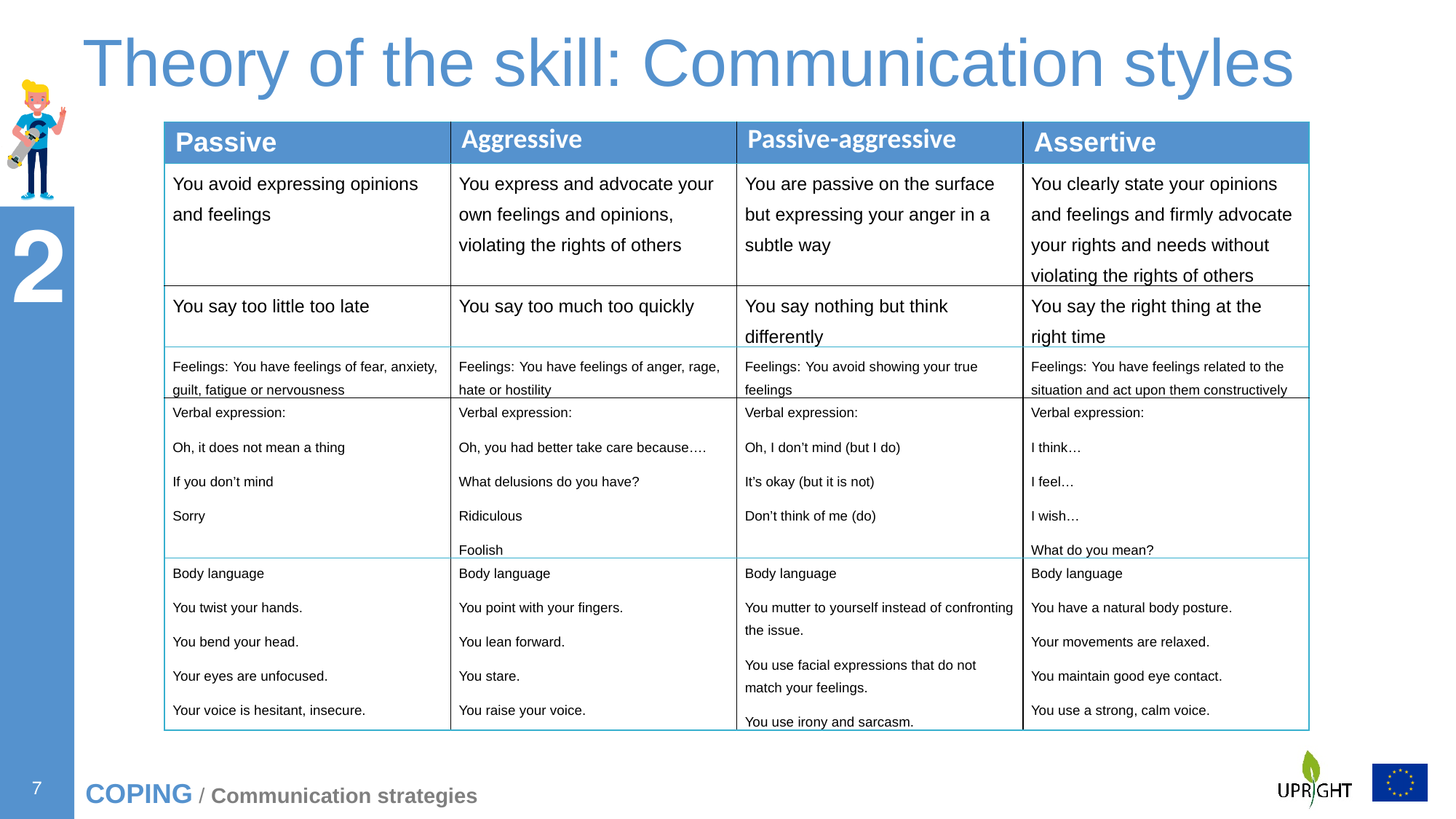

# Theory of the skill: Communication styles
| Passive | Aggressive | Passive-aggressive | Assertive |
| --- | --- | --- | --- |
| You avoid expressing opinions and feelings | You express and advocate your own feelings and opinions, violating the rights of others | You are passive on the surface but expressing your anger in a subtle way | You clearly state your opinions and feelings and firmly advocate your rights and needs without violating the rights of others |
| You say too little too late | You say too much too quickly | You say nothing but think differently | You say the right thing at the right time |
| Feelings: You have feelings of fear, anxiety, guilt, fatigue or nervousness | Feelings: You have feelings of anger, rage, hate or hostility | Feelings: You avoid showing your true feelings | Feelings: You have feelings related to the situation and act upon them constructively |
| Verbal expression: Oh, it does not mean a thing If you don’t mind Sorry | Verbal expression: Oh, you had better take care because…. What delusions do you have? Ridiculous Foolish | Verbal expression: Oh, I don’t mind (but I do) It’s okay (but it is not) Don’t think of me (do) | Verbal expression: I think… I feel… I wish… What do you mean? |
| Body language You twist your hands. You bend your head. Your eyes are unfocused. Your voice is hesitant, insecure. | Body language You point with your fingers. You lean forward. You stare. You raise your voice. | Body language You mutter to yourself instead of confronting the issue. You use facial expressions that do not match your feelings. You use irony and sarcasm. | Body language You have a natural body posture. Your movements are relaxed. You maintain good eye contact. You use a strong, calm voice. |